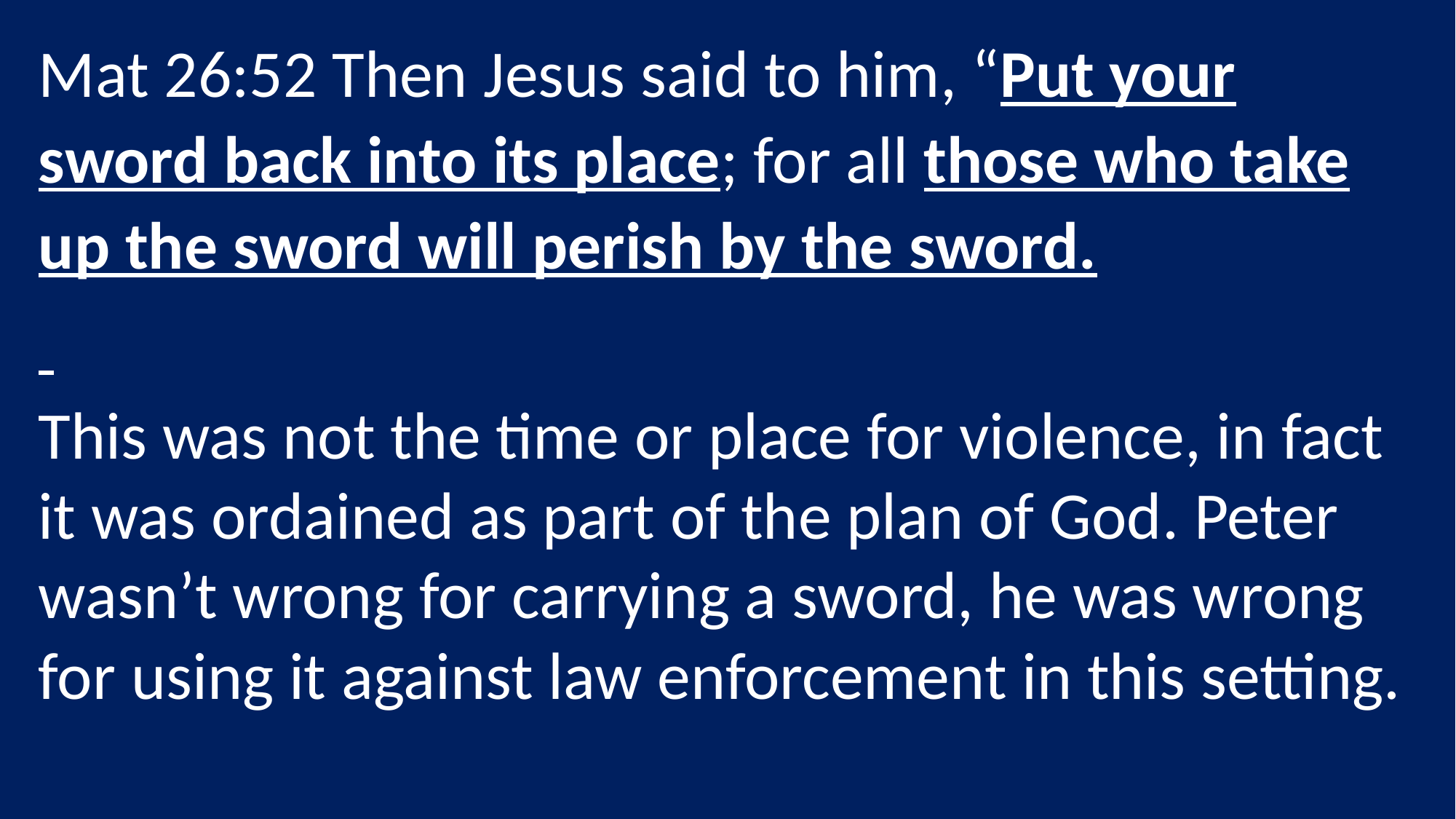

Mat 26:52 Then Jesus said to him, “Put your sword back into its place; for all those who take up the sword will perish by the sword.

This was not the time or place for violence, in fact it was ordained as part of the plan of God. Peter wasn’t wrong for carrying a sword, he was wrong for using it against law enforcement in this setting.